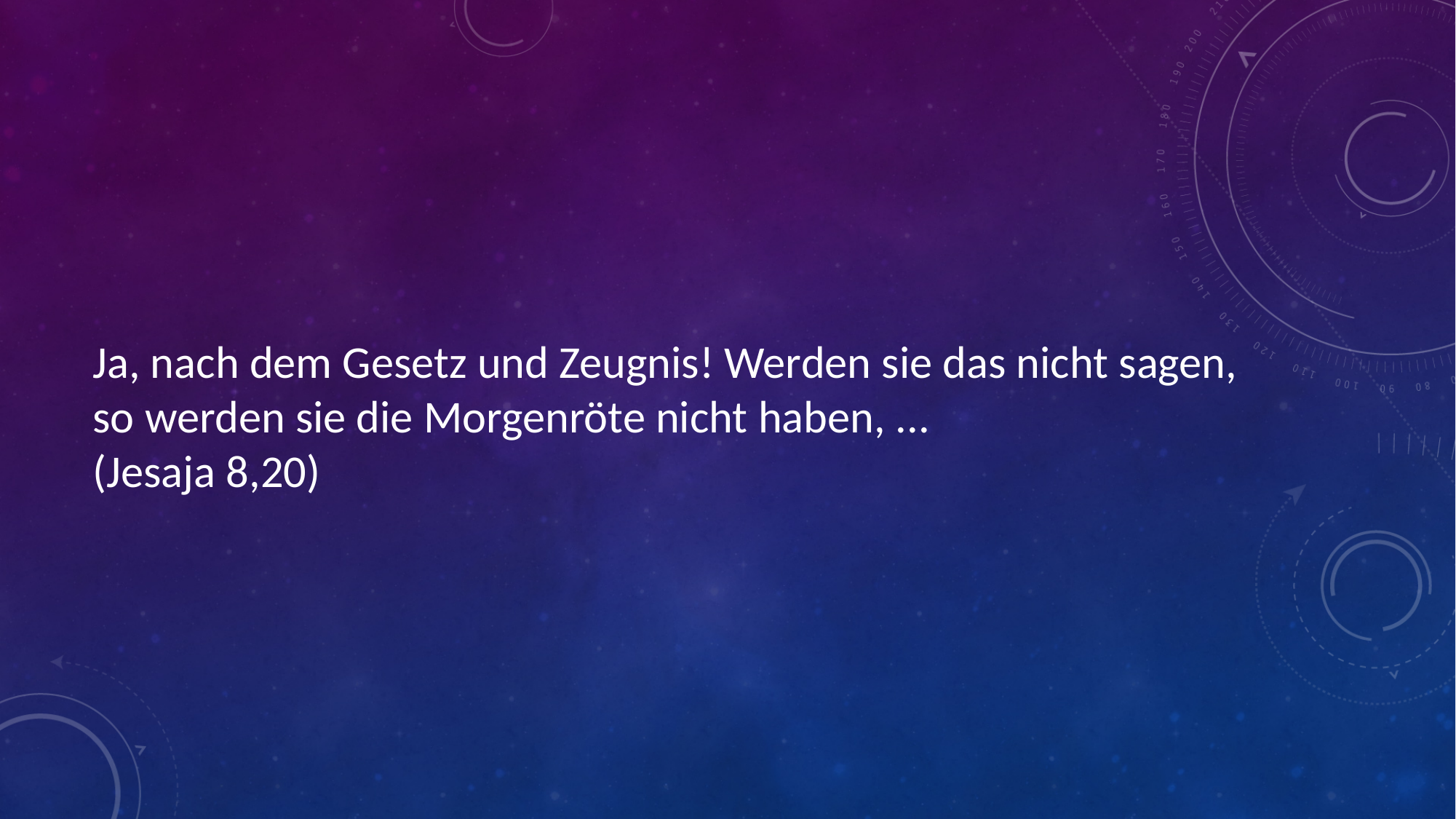

# Ja, nach dem Gesetz und Zeugnis! Werden sie das nicht sagen, so werden sie die Morgenröte nicht haben, ... (Jesaja 8,20)